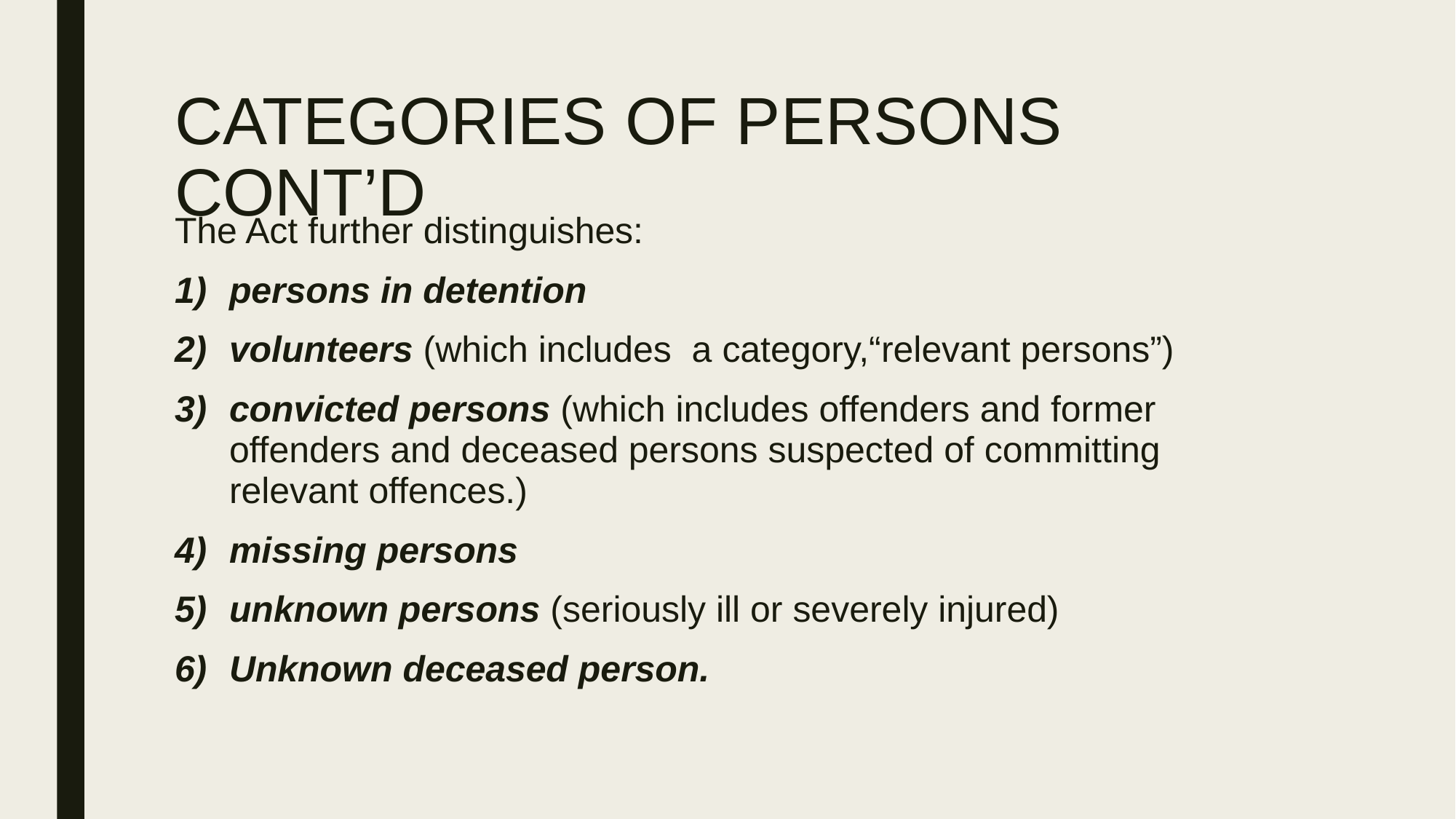

# CATEGORIES OF PERSONS CONT’D
The Act further distinguishes:
persons in detention
volunteers (which includes  a category,“relevant persons”)
convicted persons (which includes offenders and former offenders and deceased persons suspected of committing relevant offences.)
missing persons
unknown persons (seriously ill or severely injured)
Unknown deceased person.